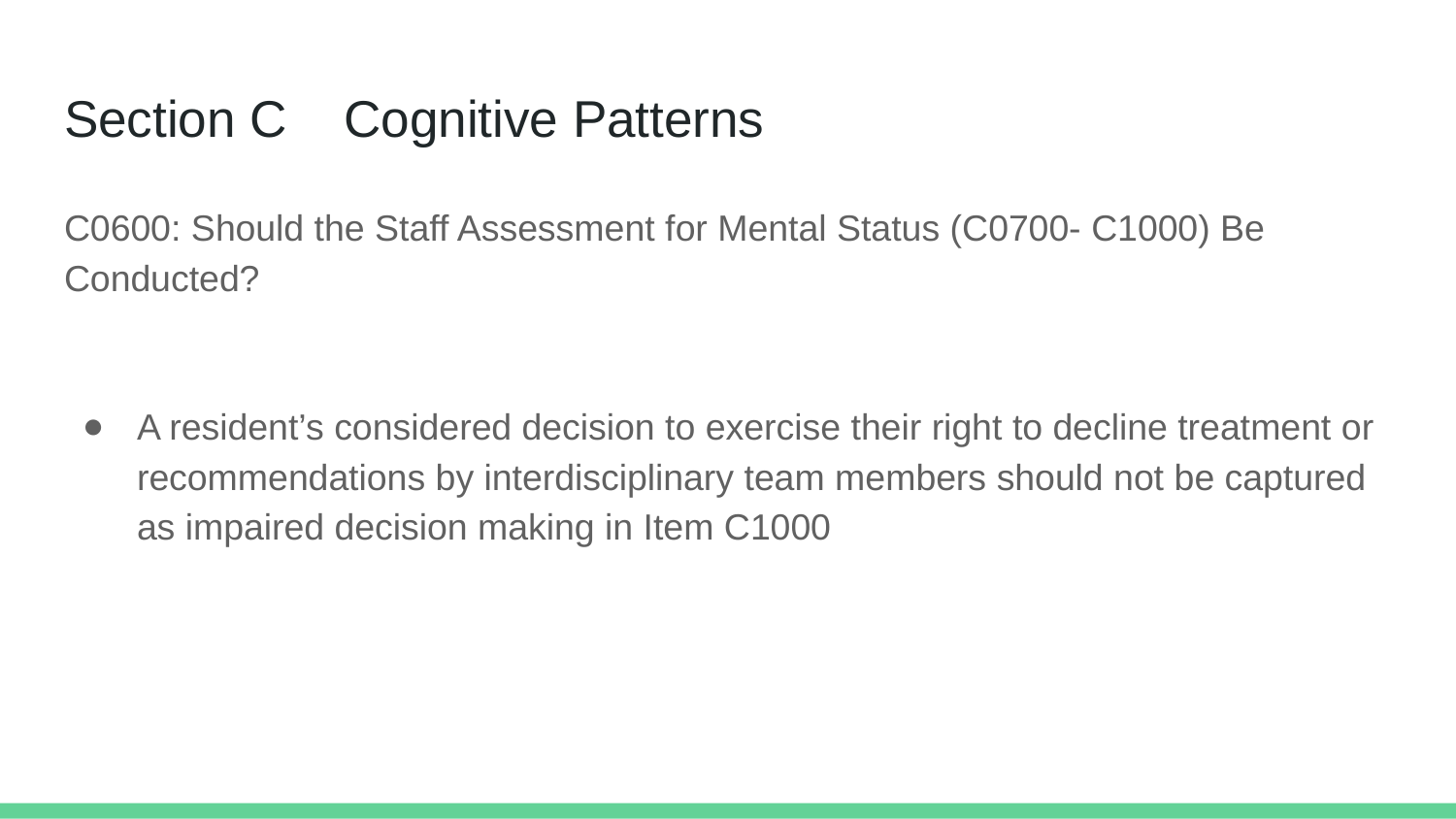

# Section C    Cognitive Patterns

C0600: Should the Staff Assessment for Mental Status (C0700- C1000) Be Conducted?

A resident’s considered decision to exercise their right to decline treatment or recommendations by interdisciplinary team members should not be captured as impaired decision making in Item C1000